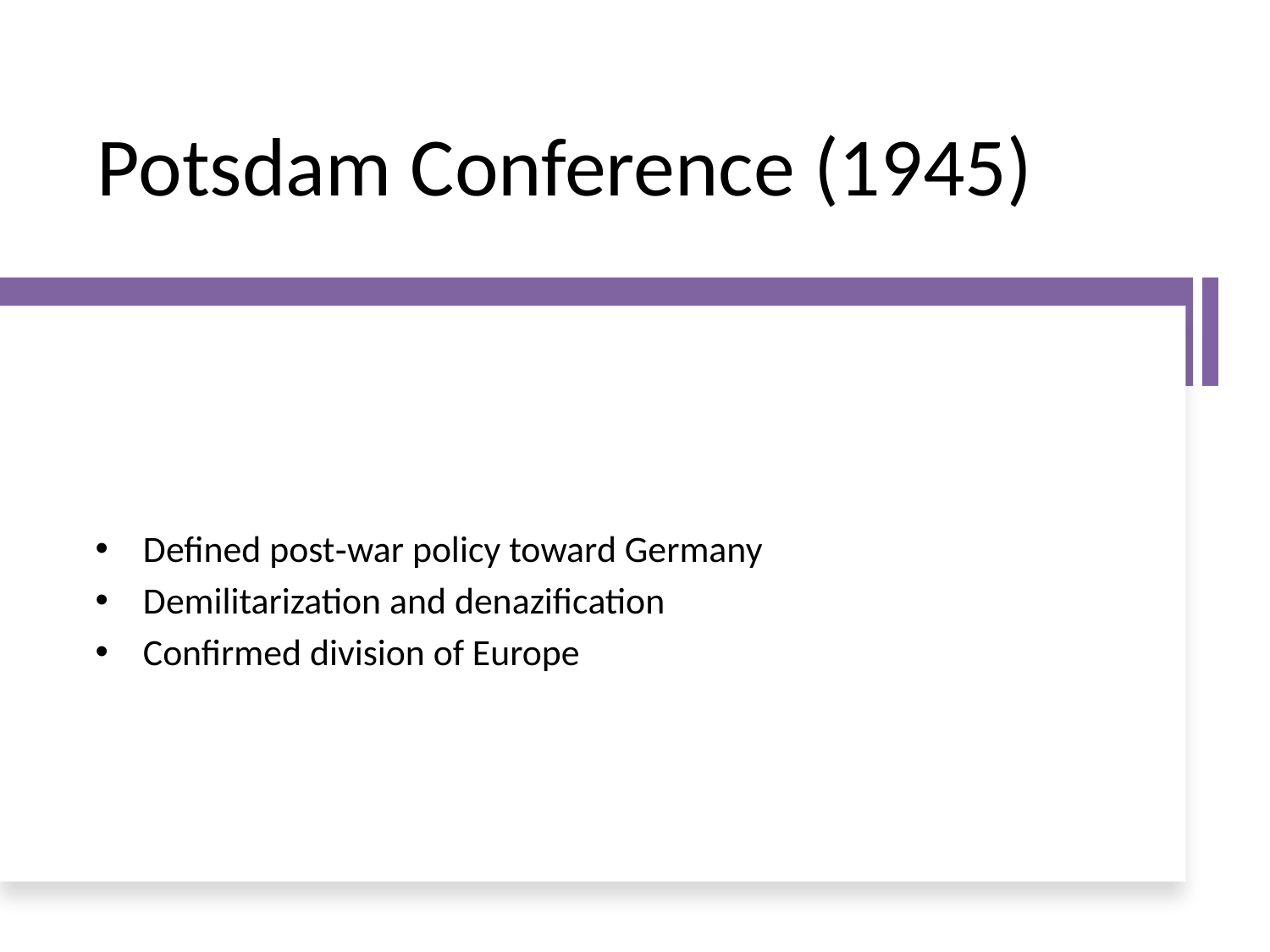

# Potsdam Conference (1945)

Defined post‑war policy toward Germany
Demilitarization and denazification
Confirmed division of Europe